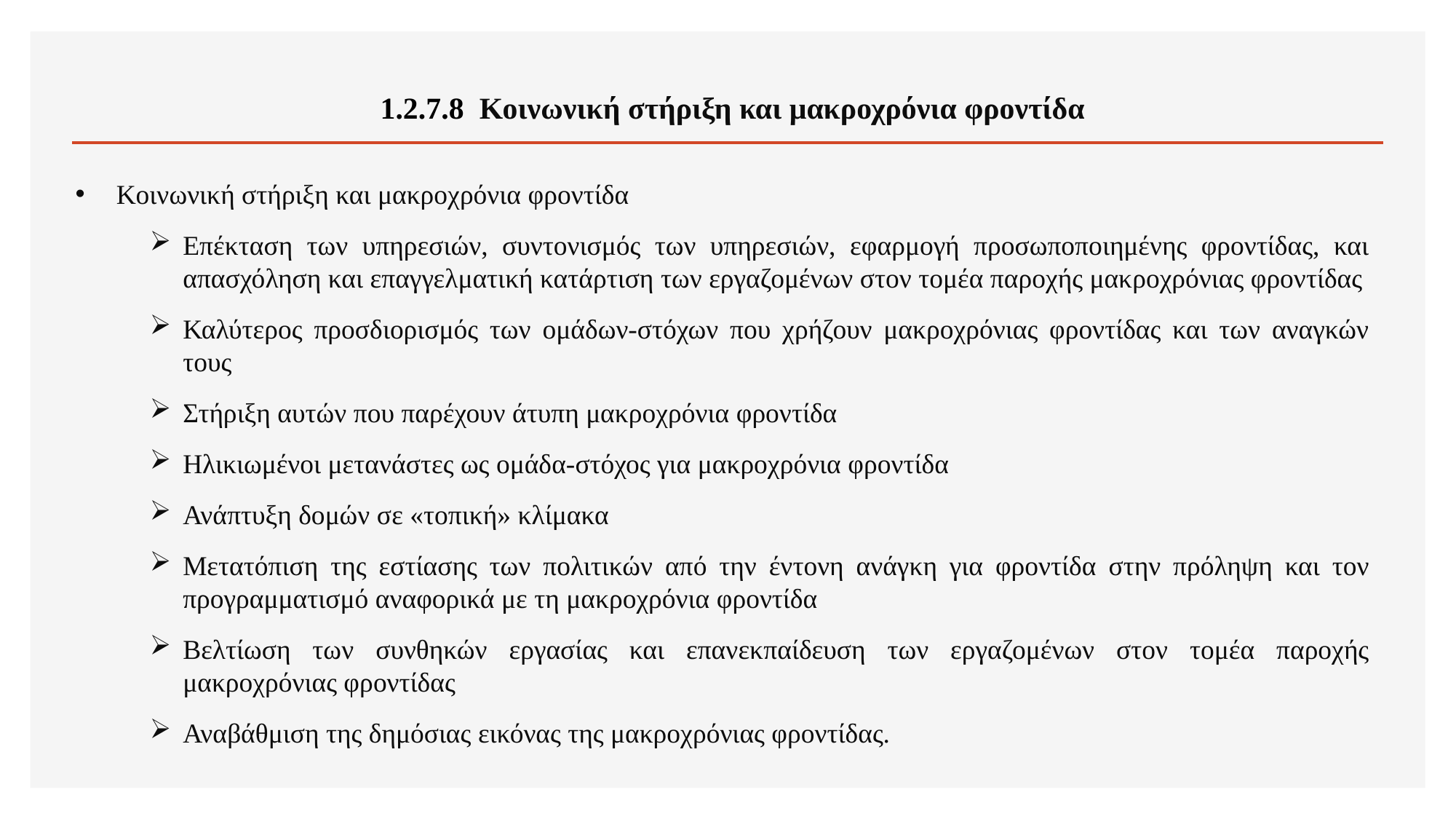

1.2.7.8  Κοινωνική στήριξη και μακροχρόνια φροντίδα
Κοινωνική στήριξη και μακροχρόνια φροντίδα
Επέκταση των υπηρεσιών, συντονισμός των υπηρεσιών, εφαρμογή προσωποποιημένης φροντίδας, και απασχόληση και επαγγελματική κατάρτιση των εργαζομένων στον τομέα παροχής μακροχρόνιας φροντίδας
Καλύτερος προσδιορισμός των ομάδων-στόχων που χρήζουν μακροχρόνιας φροντίδας και των αναγκών τους
Στήριξη αυτών που παρέχουν άτυπη μακροχρόνια φροντίδα
Ηλικιωμένοι μετανάστες ως ομάδα-στόχος για μακροχρόνια φροντίδα
Ανάπτυξη δομών σε «τοπική» κλίμακα
Μετατόπιση της εστίασης των πολιτικών από την έντονη ανάγκη για φροντίδα στην πρόληψη και τον προγραμματισμό αναφορικά με τη μακροχρόνια φροντίδα
Βελτίωση των συνθηκών εργασίας και επανεκπαίδευση των εργαζομένων στον τομέα παροχής μακροχρόνιας φροντίδας
Αναβάθμιση της δημόσιας εικόνας της μακροχρόνιας φροντίδας.